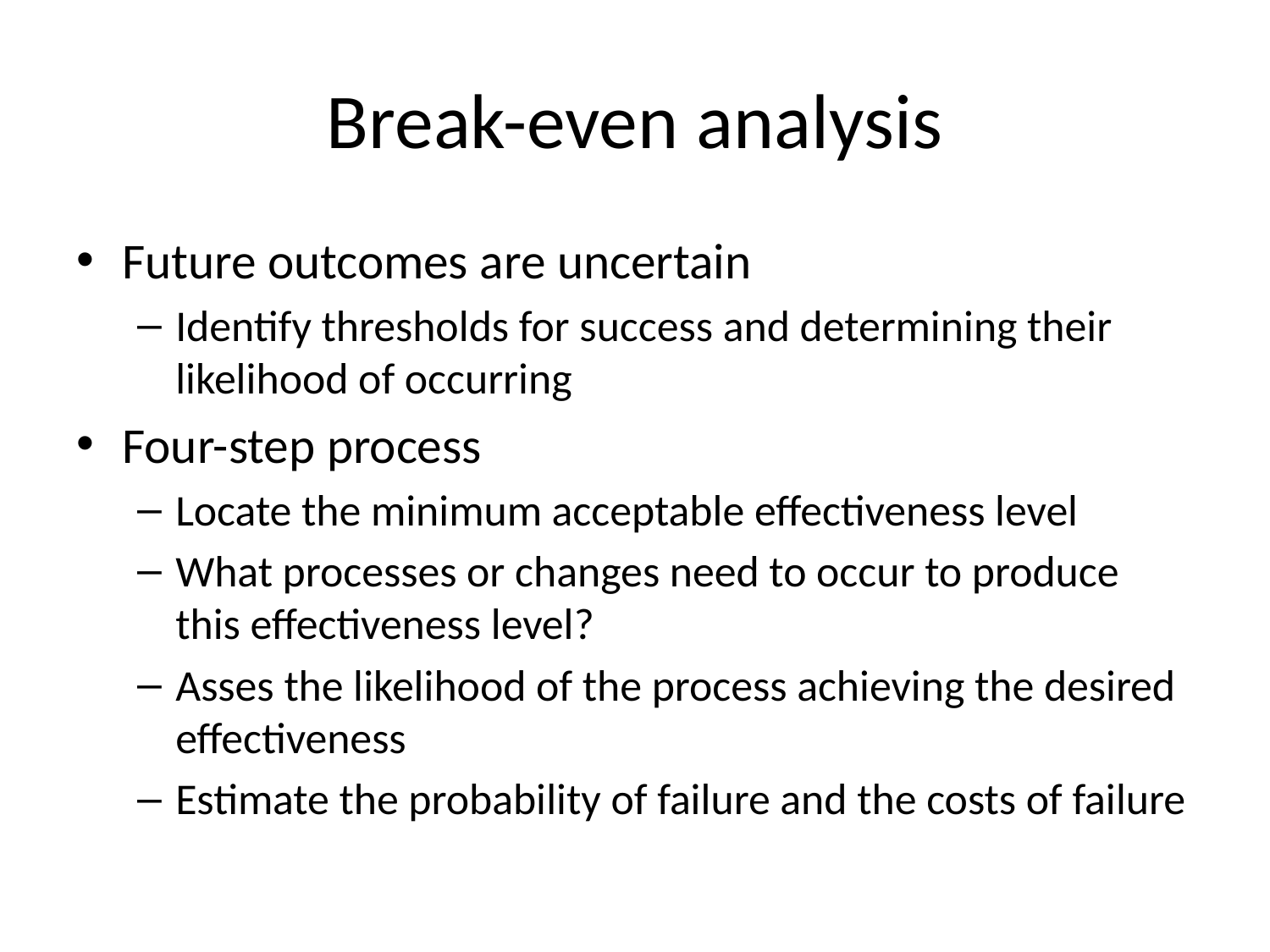

# Break-even analysis
Future outcomes are uncertain
Identify thresholds for success and determining their likelihood of occurring
Four-step process
Locate the minimum acceptable effectiveness level
What processes or changes need to occur to produce this effectiveness level?
Asses the likelihood of the process achieving the desired effectiveness
Estimate the probability of failure and the costs of failure